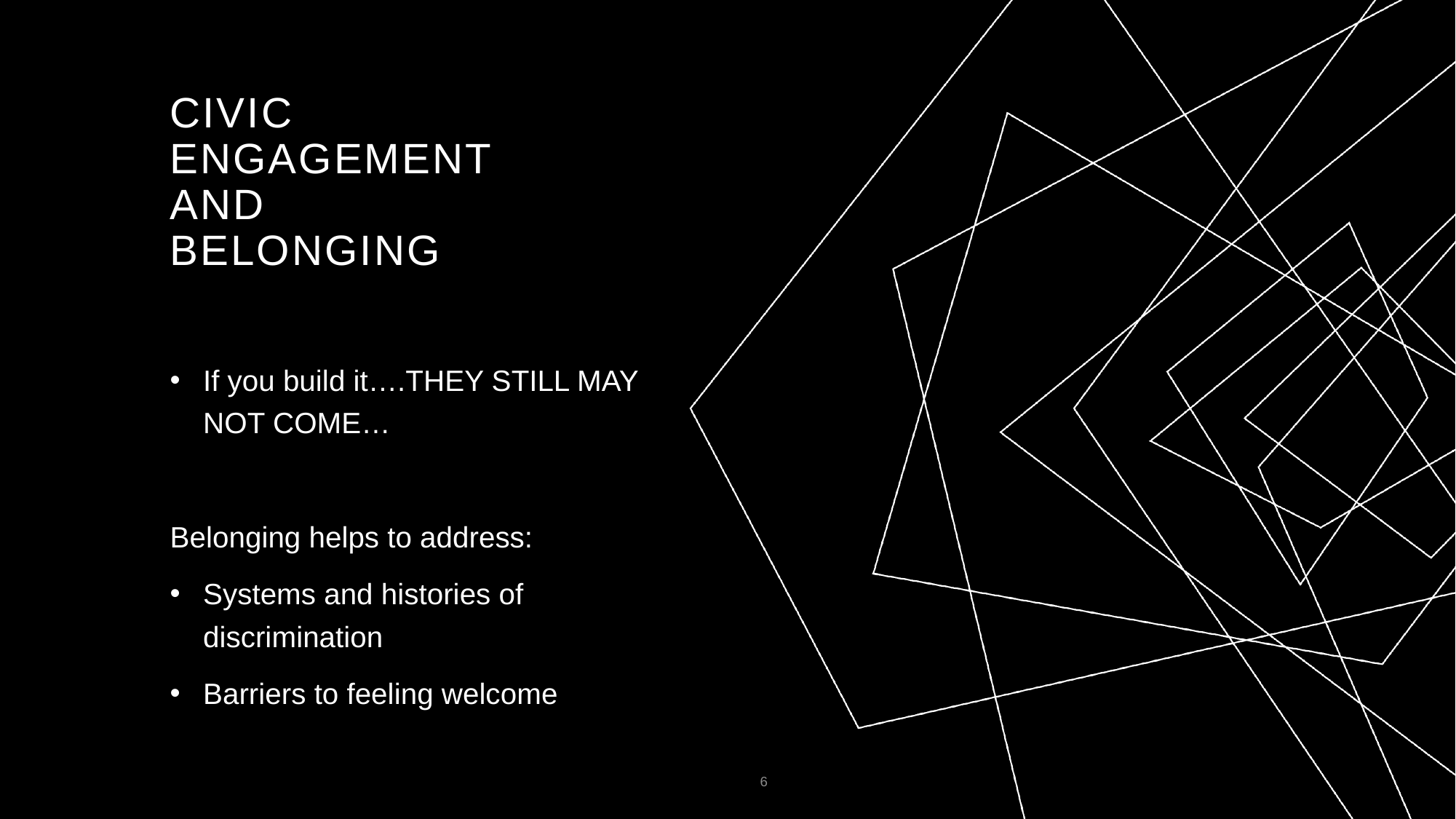

# Civic Engagement and belonging
If you build it….THEY STILL MAY NOT COME…

Belonging helps to address:
Systems and histories of discrimination
Barriers to feeling welcome

6